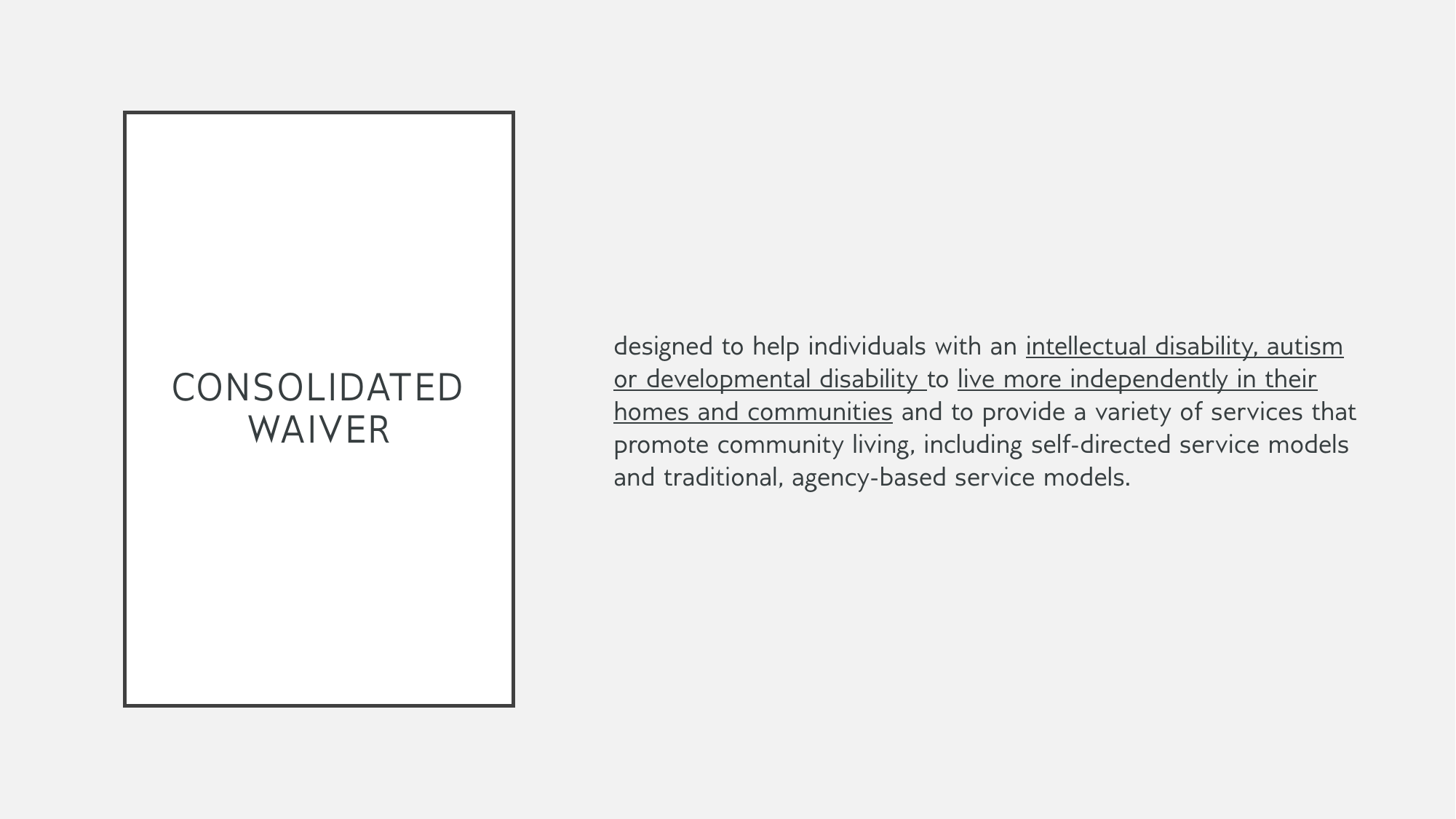

# Consolidated Waiver
designed to help individuals with an intellectual disability, autism or developmental disability to live more independently in their homes and communities and to provide a variety of services that promote community living, including self-directed service models and traditional, agency-based service models.